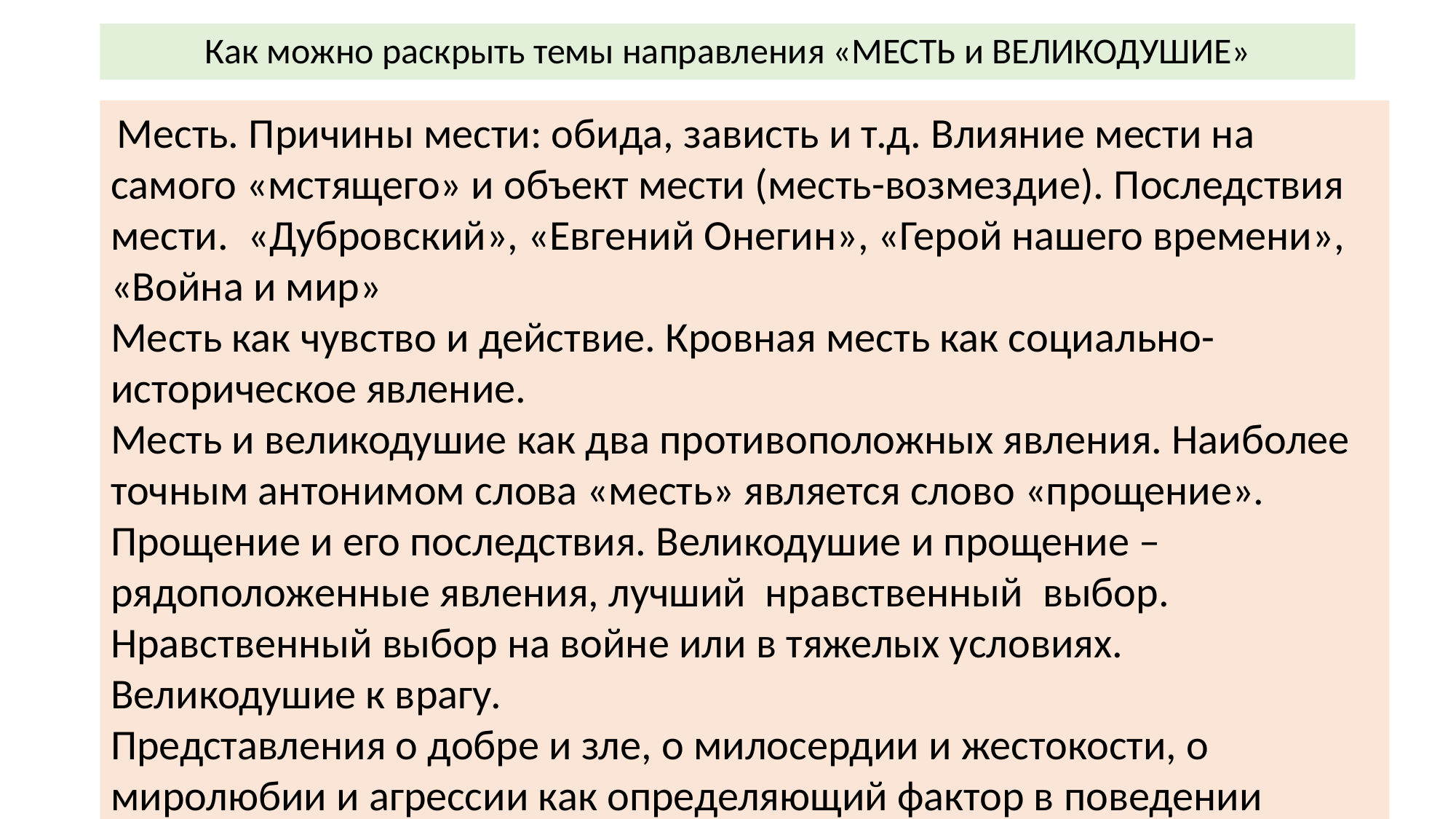

# Как можно раскрыть темы направления «МЕСТЬ и ВЕЛИКОДУШИЕ»
 Месть. Причины мести: обида, зависть и т.д. Влияние мести на самого «мстящего» и объект мести (месть-возмездие). Последствия мести.  «Дубровский», «Евгений Онегин», «Герой нашего времени», «Война и мир»
Месть как чувство и действие. Кровная месть как социально-историческое явление.
Месть и великодушие как два противоположных явления. Наиболее точным антонимом слова «месть» является слово «прощение».
Прощение и его последствия. Великодушие и прощение – рядоположенные явления, лучший  нравственный  выбор.
Нравственный выбор на войне или в тяжелых условиях. Великодушие к врагу.
Представления о добре и зле, о милосердии и жестокости, о миролюбии и агрессии как определяющий фактор в поведении человека, в частности, при выборе между местью и прощением.